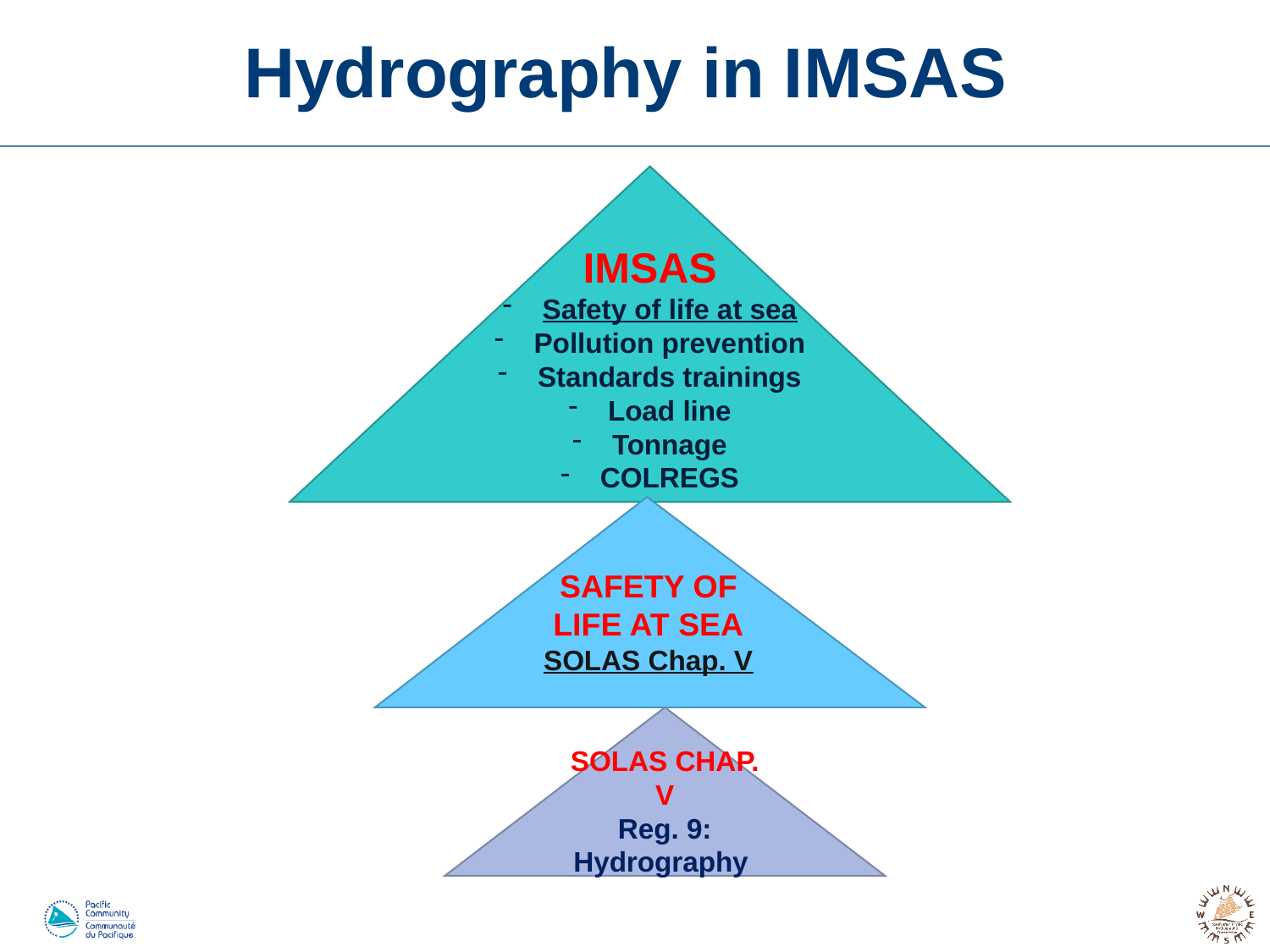

# Hydrography in IMSAS
IMSAS
Safety of life at sea
Pollution prevention
Standards trainings
Load line
Tonnage
COLREGS

SAFETY OF LIFE AT SEA
SOLAS Chap. V

SOLAS CHAP. V
Reg. 9: Hydrography